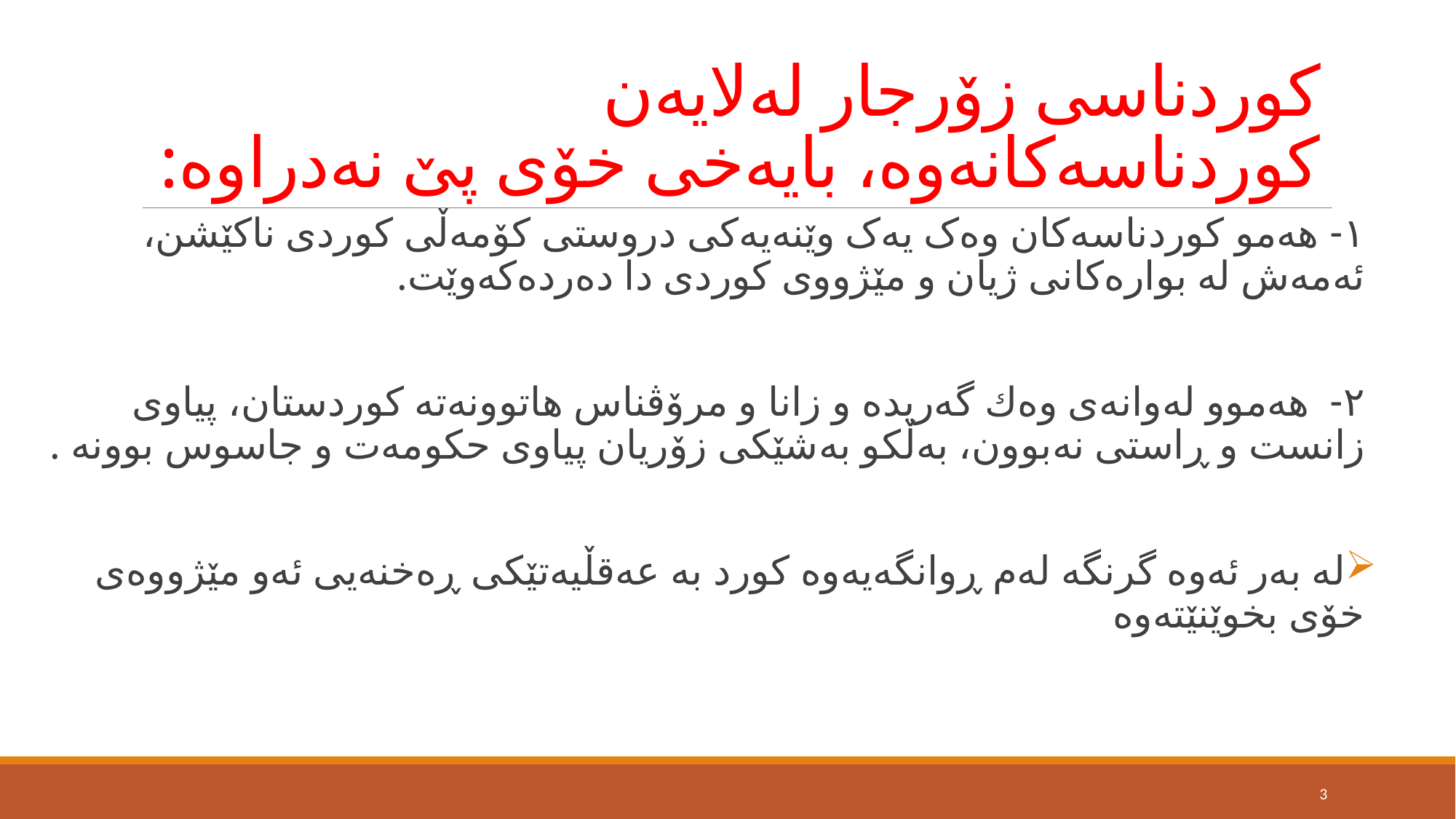

# کوردناسی زۆرجار لەلایەن کوردناسەکانەوە، بایەخی خۆی پێ نەدراوە:
١- هەمو کوردناسەکان وەک یەک وێنەیەکی دروستی کۆمەڵی کوردی ناکێشن، ئەمەش لە بوارەکانی ژیان و مێژووی كوردی دا دەردەکەوێت.

٢-  هە‌موو لە‌وانەی وەك گە‌ریدە‌ و زانا و مرۆڤناس هاتوونە‌تە‌ كوردستان، پیاوی زانست و ڕاستی نە‌بوون، بەڵكو بە‌شێكی زۆریان پیاوی حكومەت و جاسوس بوونە‌ .

لە ‌بە‌ر ئەوە‌ گرنگە‌ لە‌م ڕوانگەیەوە‌ كورد بە عەقڵیە‌تێكی ڕەخنە‌یی ئە‌و مێژووەی خۆی بخوێنێتە‌وە‌

3